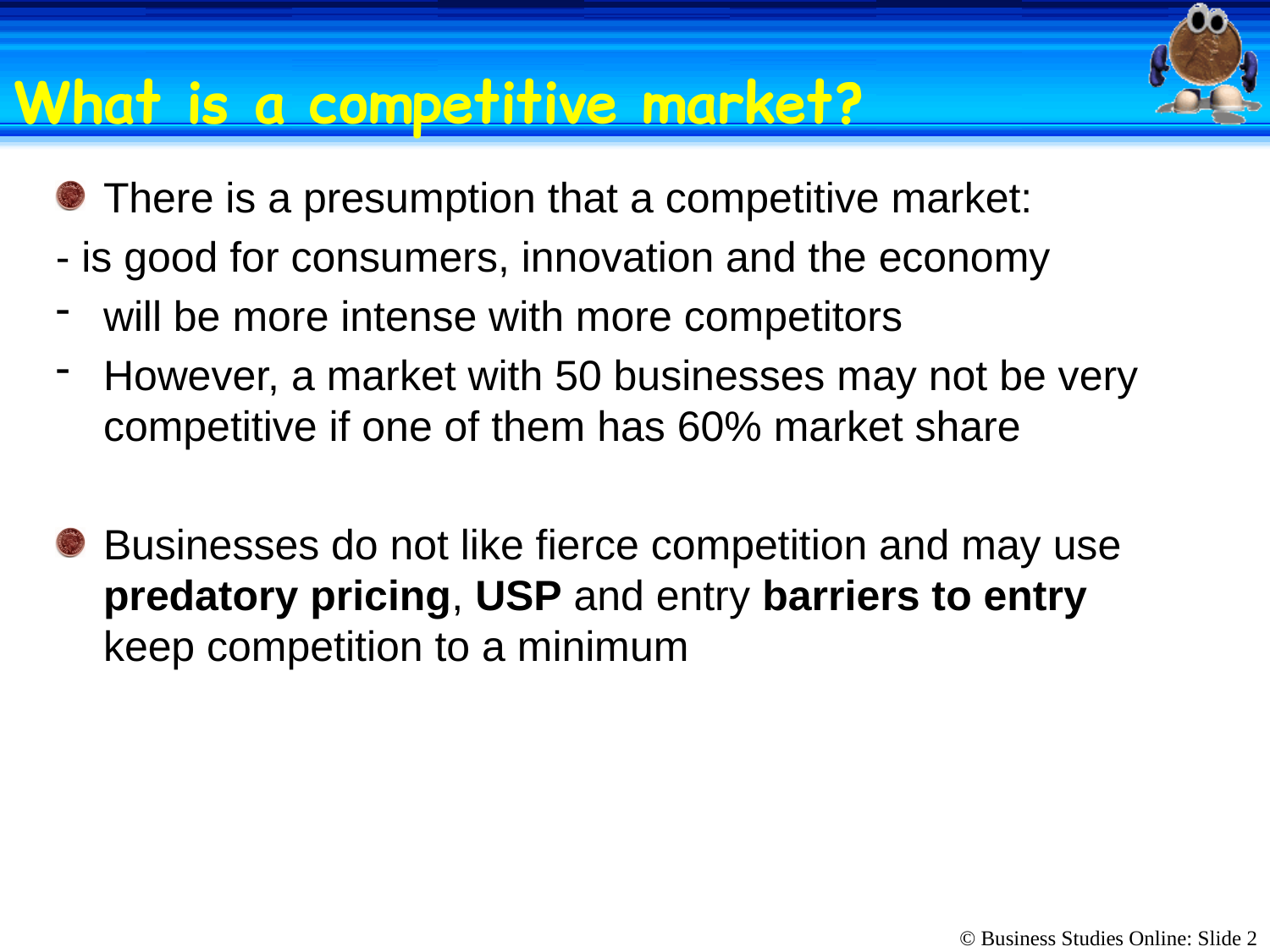

# What is a competitive market?
There is a presumption that a competitive market:
- is good for consumers, innovation and the economy
will be more intense with more competitors
However, a market with 50 businesses may not be very competitive if one of them has 60% market share

Businesses do not like fierce competition and may use predatory pricing, USP and entry barriers to entry keep competition to a minimum